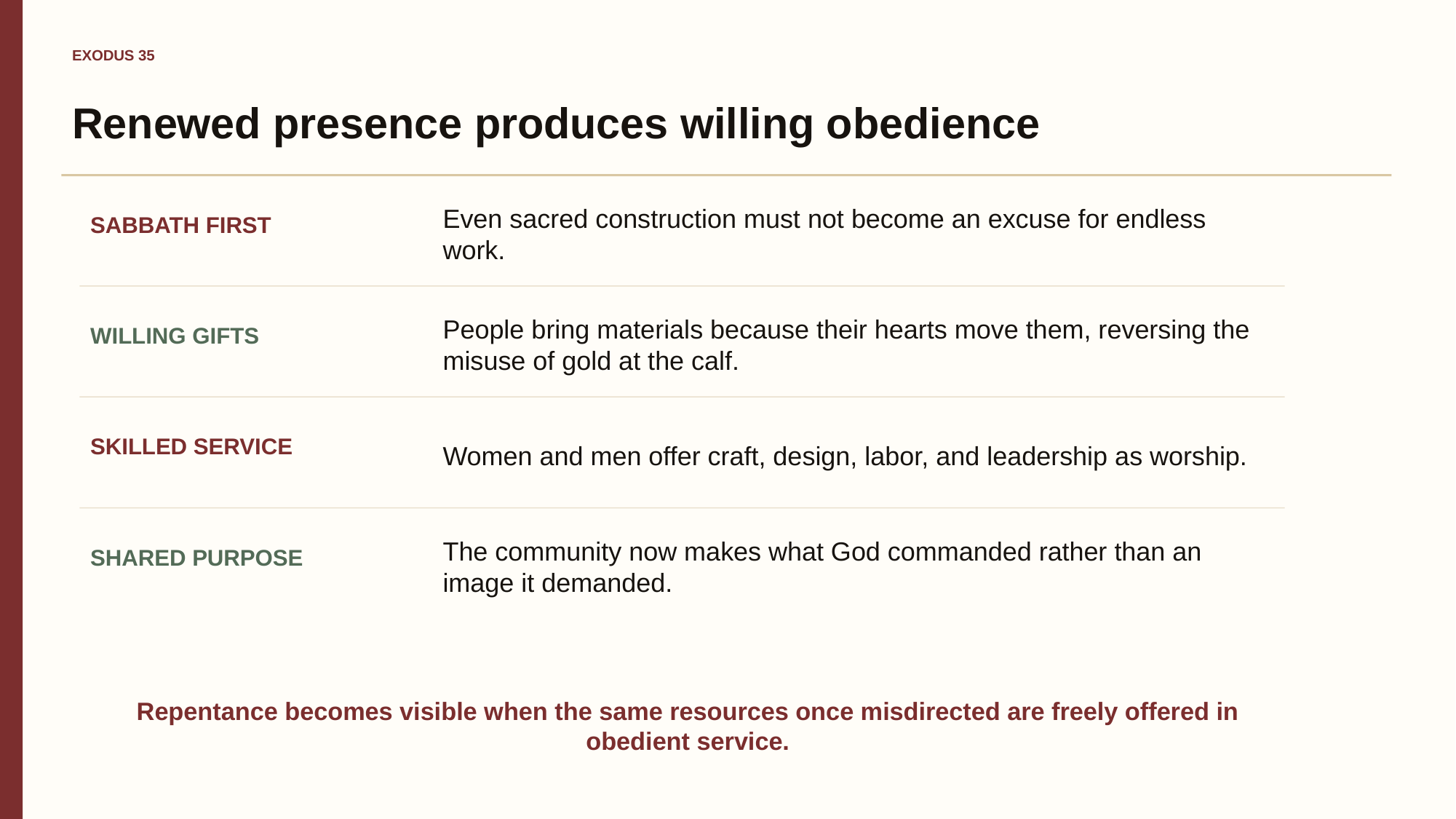

EXODUS 35
Renewed presence produces willing obedience

Even sacred construction must not become an excuse for endless work.
SABBATH FIRST

People bring materials because their hearts move them, reversing the misuse of gold at the calf.
WILLING GIFTS

Women and men offer craft, design, labor, and leadership as worship.
SKILLED SERVICE

The community now makes what God commanded rather than an image it demanded.
SHARED PURPOSE
Repentance becomes visible when the same resources once misdirected are freely offered in obedient service.